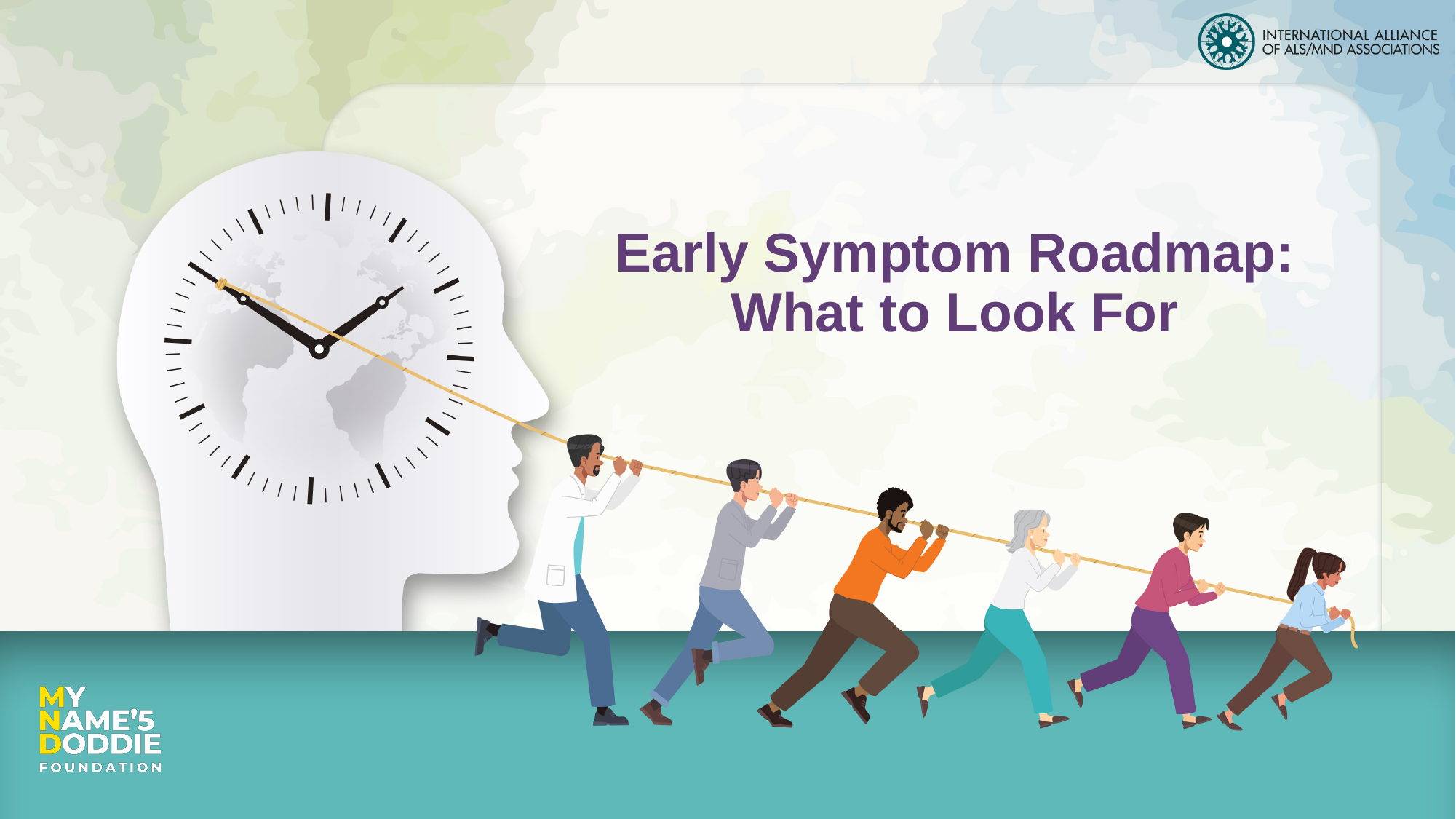

# Early Symptom Roadmap: What to Look For